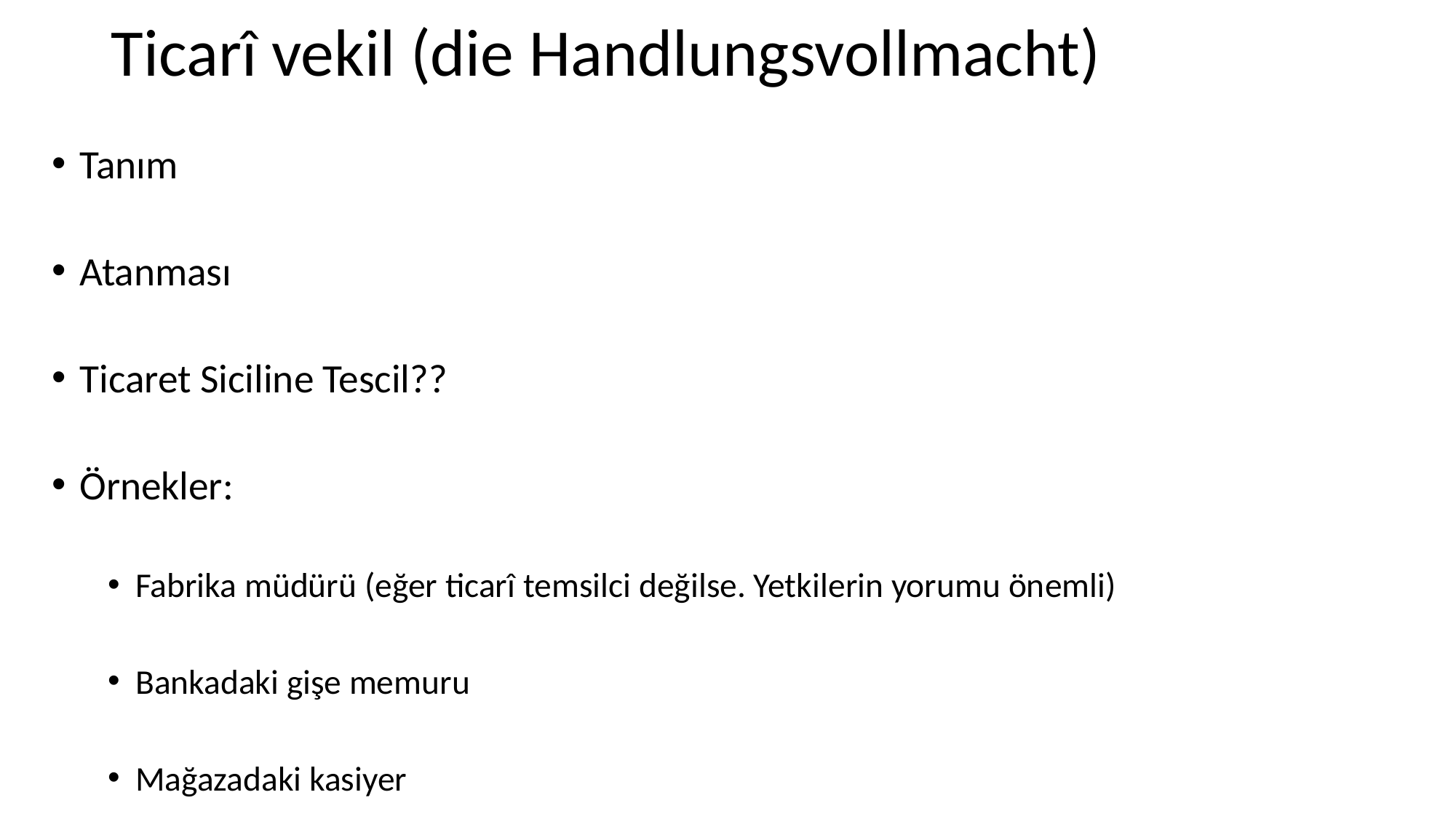

# Ticarî vekil (die Handlungsvollmacht)
Tanım
Atanması
Ticaret Siciline Tescil??
Örnekler:
Fabrika müdürü (eğer ticarî temsilci değilse. Yetkilerin yorumu önemli)
Bankadaki gişe memuru
Mağazadaki kasiyer